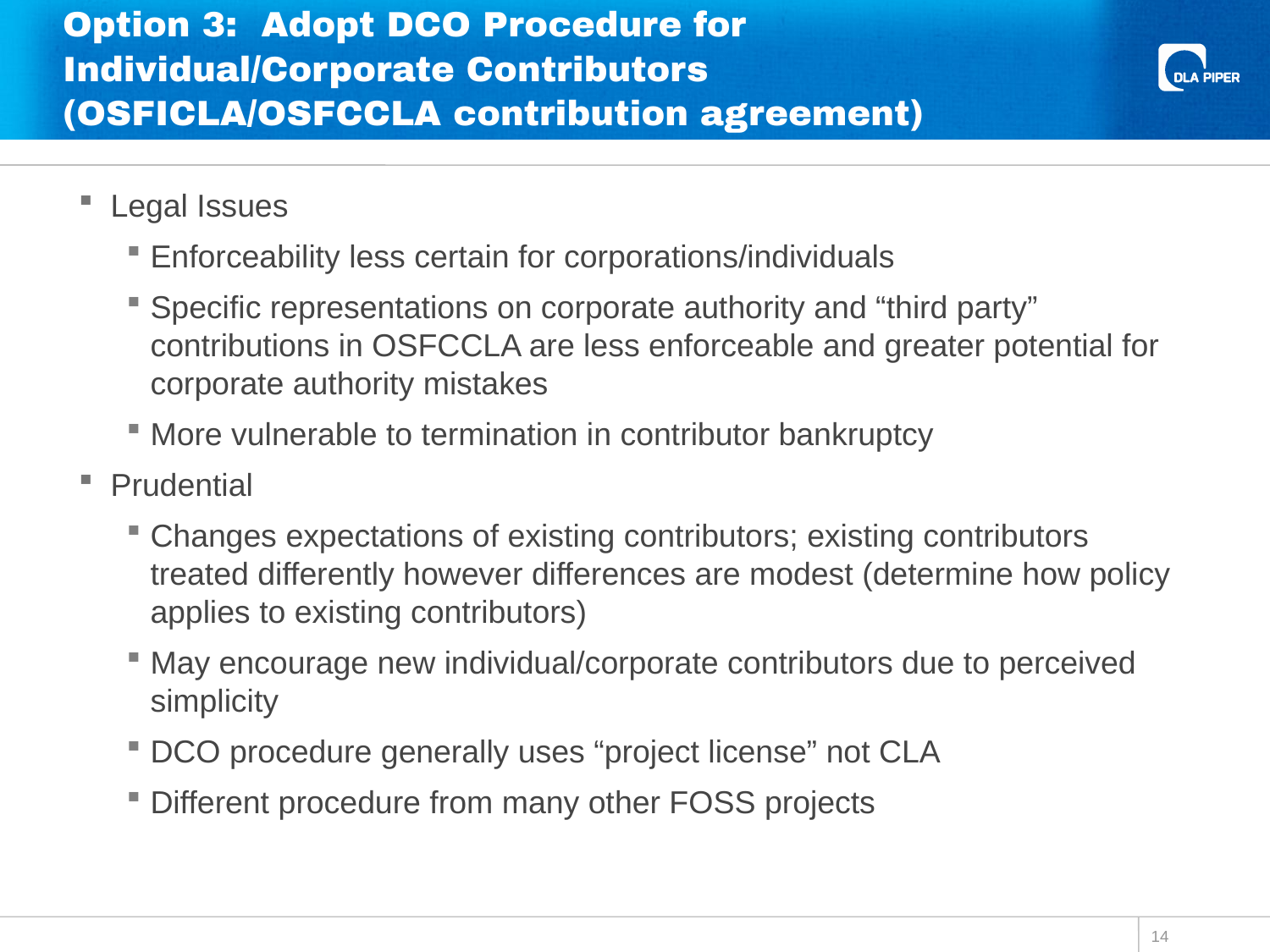

# Option 3:  Adopt DCO Procedure for Individual/Corporate Contributors (OSFICLA/OSFCCLA contribution agreement)
Legal Issues
Enforceability less certain for corporations/individuals
Specific representations on corporate authority and “third party” contributions in OSFCCLA are less enforceable and greater potential for corporate authority mistakes
More vulnerable to termination in contributor bankruptcy
Prudential
Changes expectations of existing contributors; existing contributors treated differently however differences are modest (determine how policy applies to existing contributors)
May encourage new individual/corporate contributors due to perceived simplicity
DCO procedure generally uses “project license” not CLA
Different procedure from many other FOSS projects
14